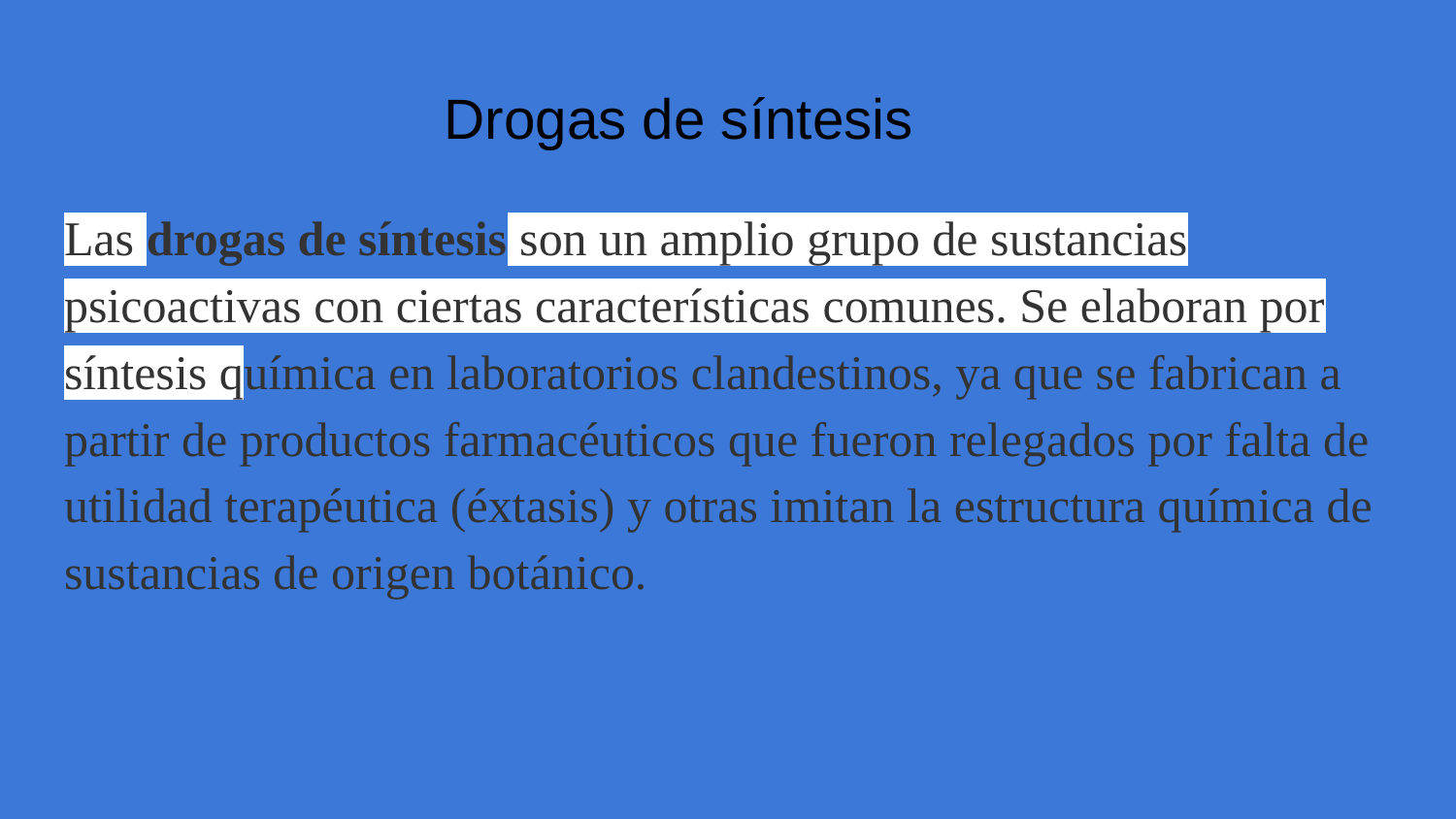

# Drogas de síntesis
Las drogas de síntesis son un amplio grupo de sustancias psicoactivas con ciertas características comunes. Se elaboran por síntesis química en laboratorios clandestinos, ya que se fabrican a partir de productos farmacéuticos que fueron relegados por falta de utilidad terapéutica (éxtasis) y otras imitan la estructura química de sustancias de origen botánico.